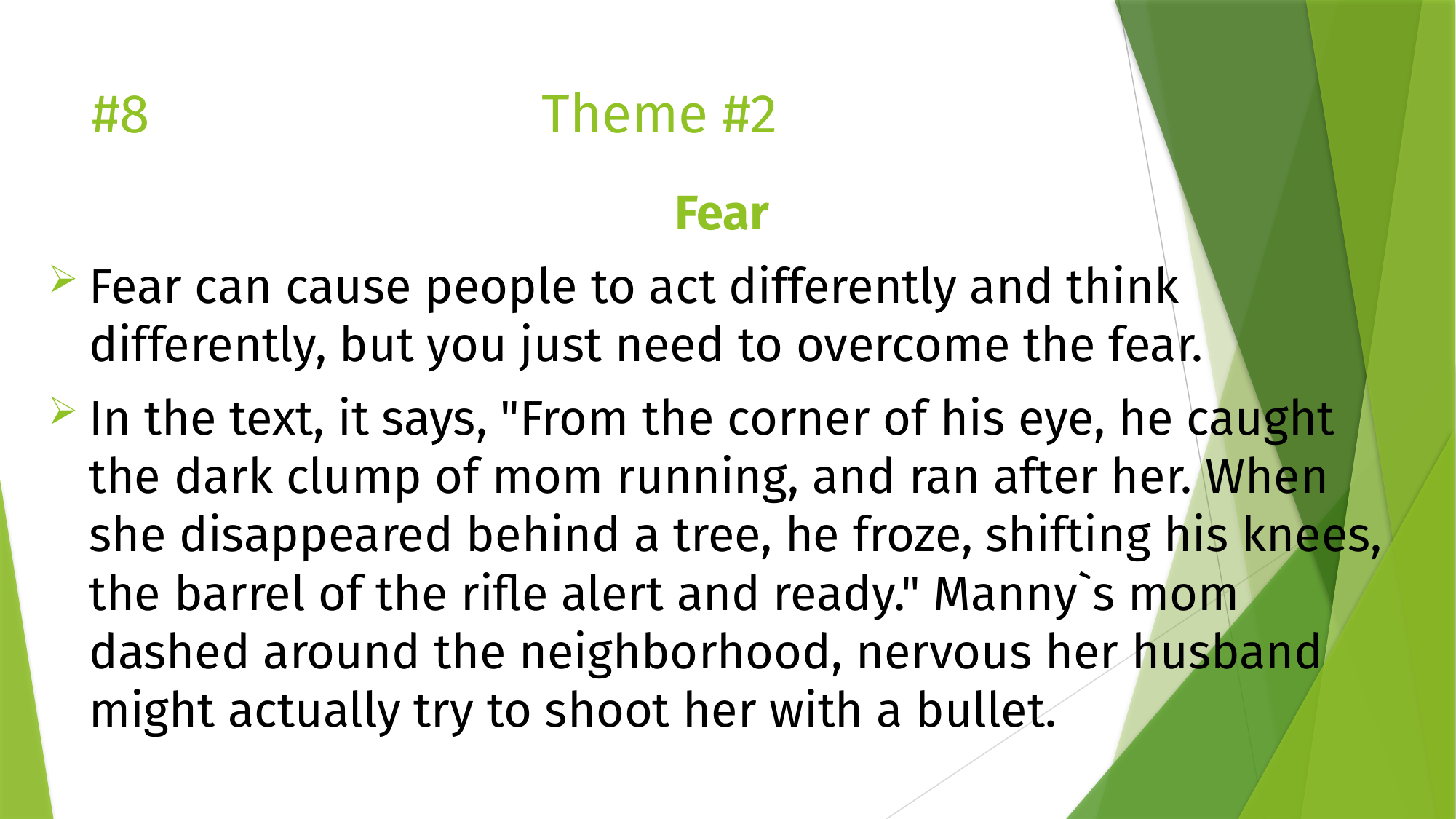

# #8                           Theme #2
Fear
Fear can cause people to act differently and think differently, but you just need to overcome the fear.
In the text, it says, "From the corner of his eye, he caught the dark clump of mom running, and ran after her. When she disappeared behind a tree, he froze, shifting his knees, the barrel of the rifle alert and ready." Manny`s mom dashed around the neighborhood, nervous her husband might actually try to shoot her with a bullet.